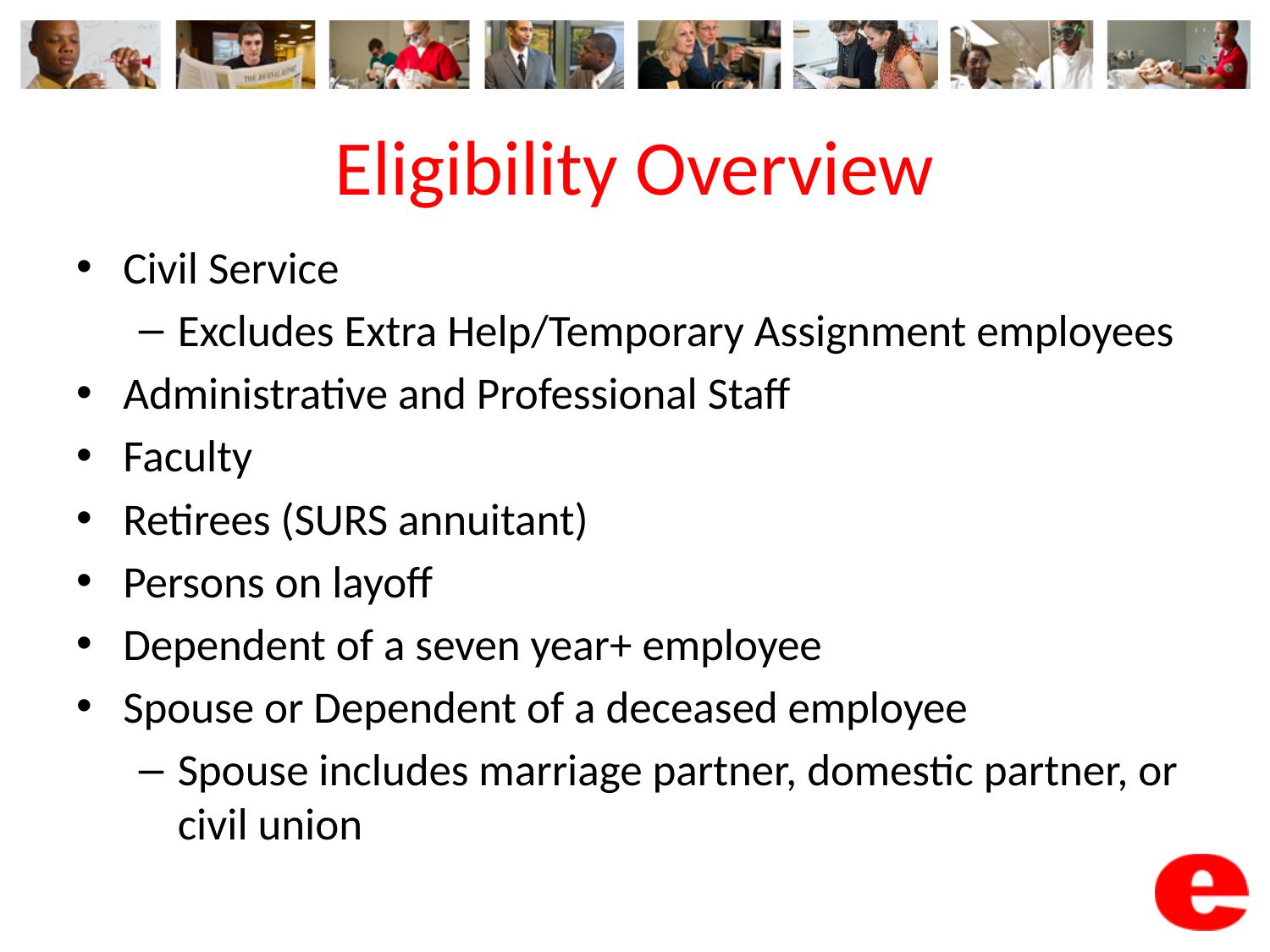

# Eligibility Overview
Civil Service
Excludes Extra Help/Temporary Assignment employees
Administrative and Professional Staff
Faculty
Retirees (SURS annuitant)
Persons on layoff
Dependent of a seven year+ employee
Spouse or Dependent of a deceased employee
Spouse includes marriage partner, domestic partner, or civil union